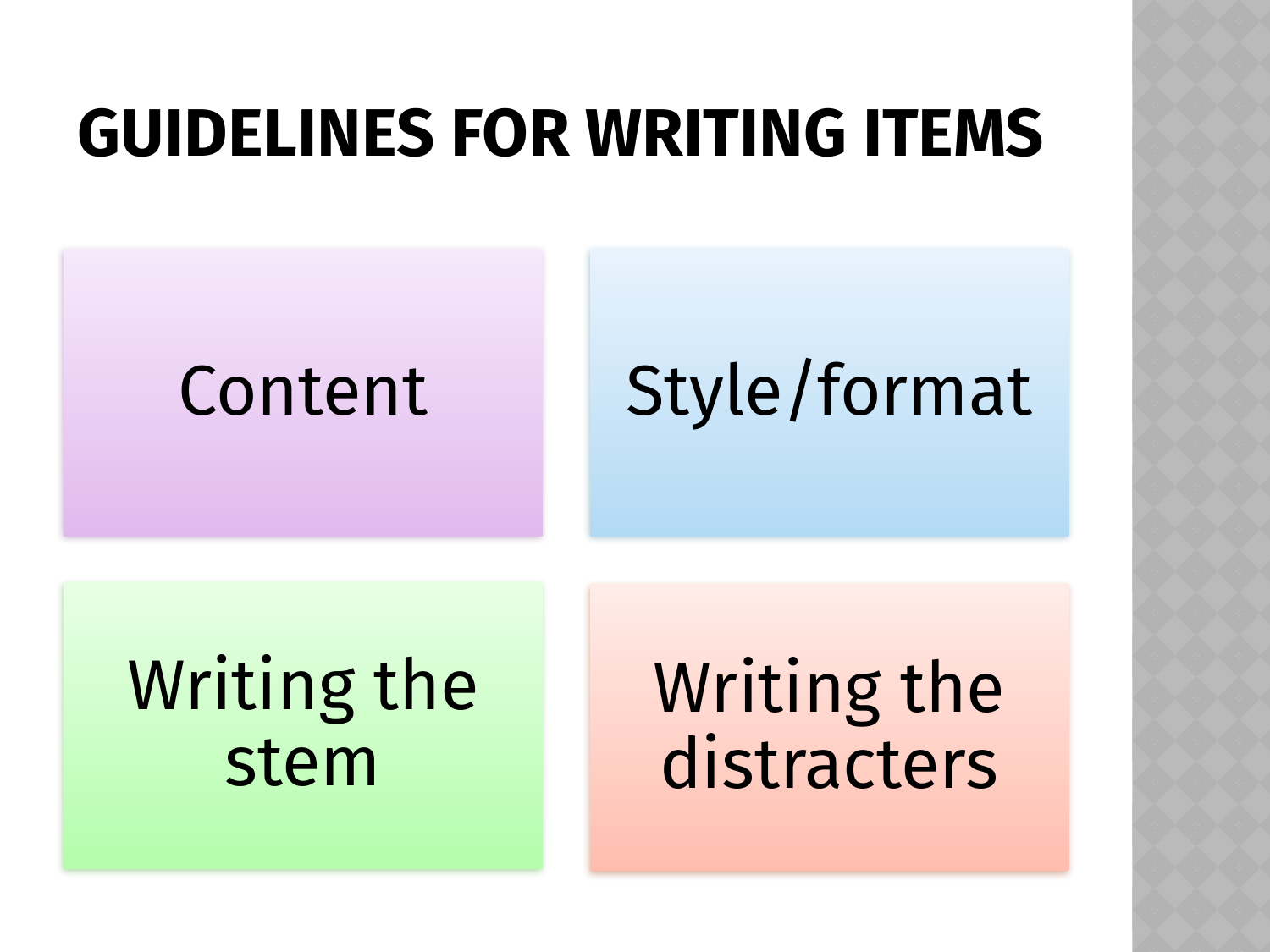

# Guidelines for Writing Items
Content
Style/format
Writing the stem
Writing the distracters